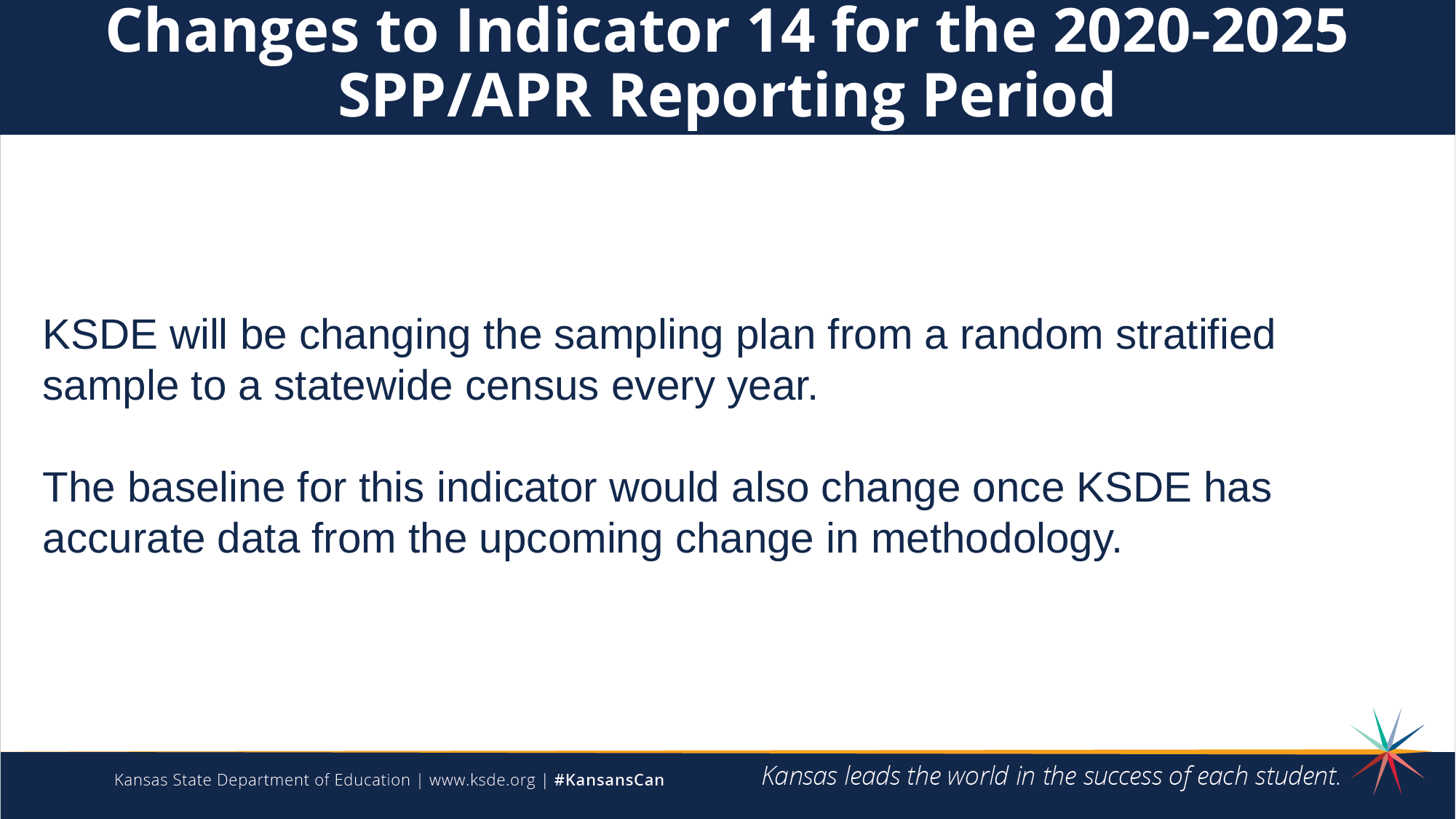

Changes to Indicator 14 for the 2020-2025 SPP/APR Reporting Period

KSDE will be changing the sampling plan from a random stratified sample to a statewide census every year.

The baseline for this indicator would also change once KSDE has accurate data from the upcoming change in methodology.